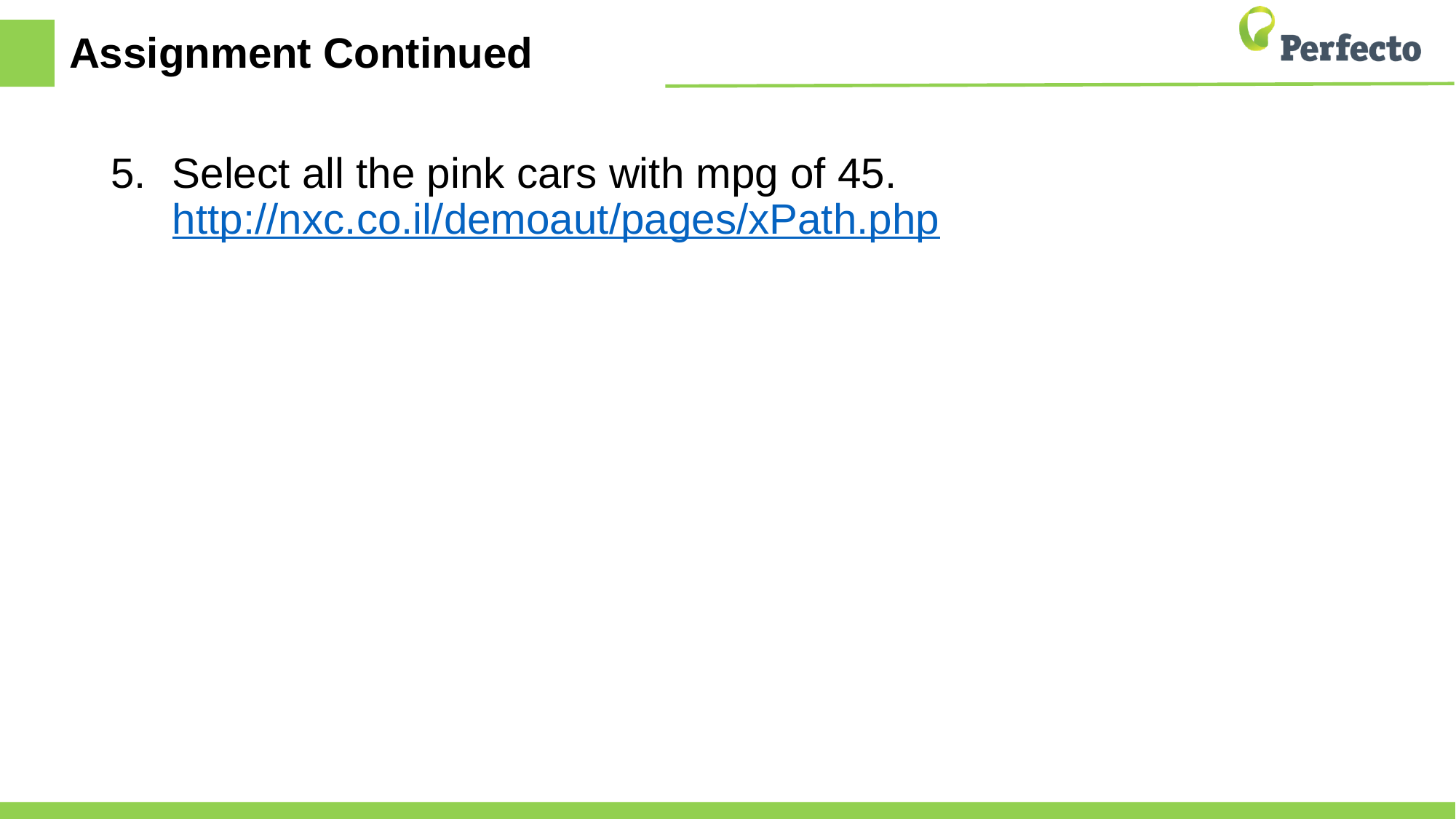

# Assignment Continued
Select all the pink cars with mpg of 45. http://nxc.co.il/demoaut/pages/xPath.php